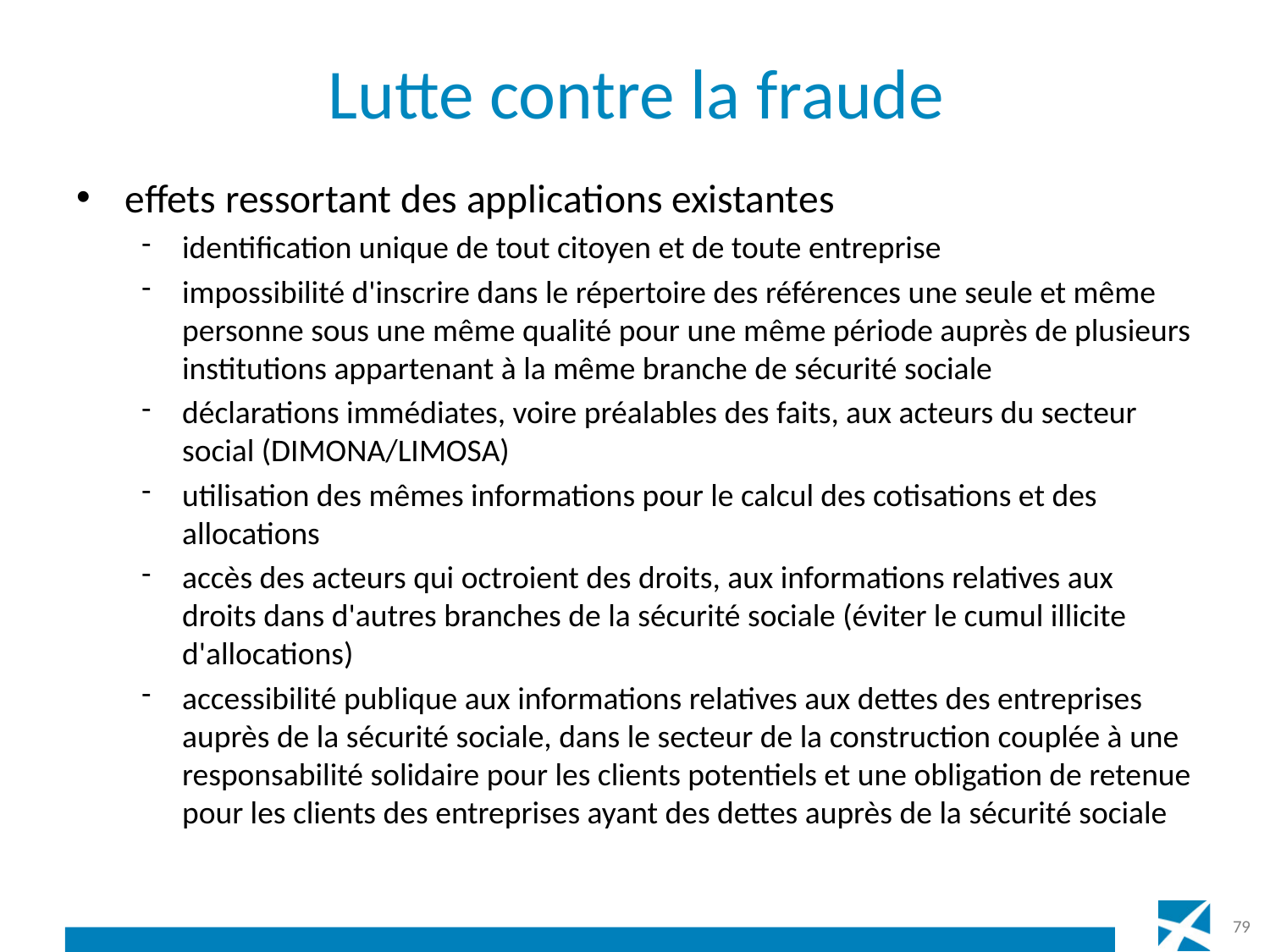

# Lutte contre la fraude
effets ressortant des applications existantes
identification unique de tout citoyen et de toute entreprise
impossibilité d'inscrire dans le répertoire des références une seule et même personne sous une même qualité pour une même période auprès de plusieurs institutions appartenant à la même branche de sécurité sociale
déclarations immédiates, voire préalables des faits, aux acteurs du secteur social (DIMONA/LIMOSA)
utilisation des mêmes informations pour le calcul des cotisations et des allocations
accès des acteurs qui octroient des droits, aux informations relatives aux droits dans d'autres branches de la sécurité sociale (éviter le cumul illicite d'allocations)
accessibilité publique aux informations relatives aux dettes des entreprises auprès de la sécurité sociale, dans le secteur de la construction couplée à une responsabilité solidaire pour les clients potentiels et une obligation de retenue pour les clients des entreprises ayant des dettes auprès de la sécurité sociale

79